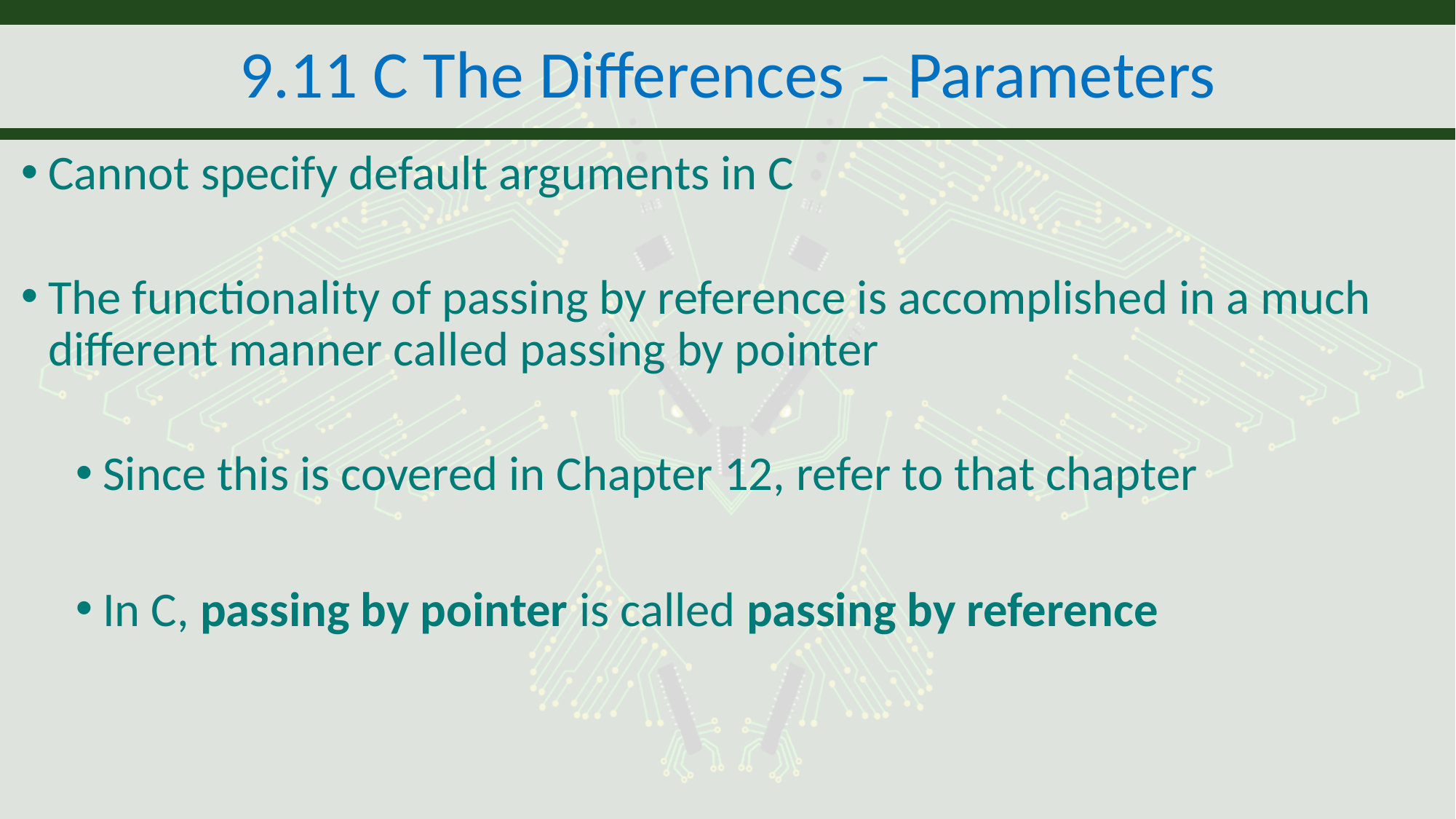

# 9.11 C The Differences – Parameters
Cannot specify default arguments in C

The functionality of passing by reference is accomplished in a much different manner called passing by pointer

Since this is covered in Chapter 12, refer to that chapter

In C, passing by pointer is called passing by reference